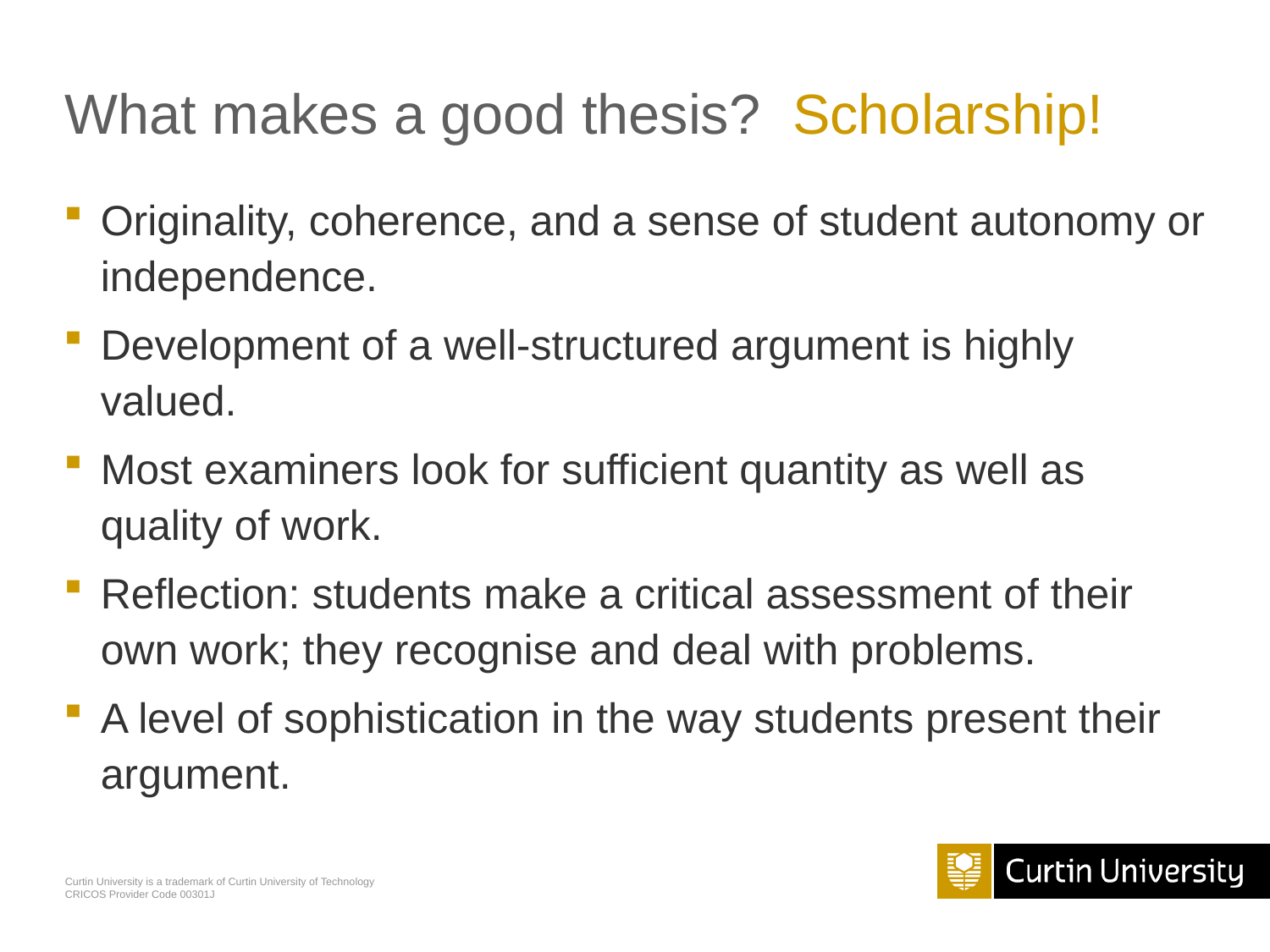

# What makes a good thesis?  Scholarship!
Originality, coherence, and a sense of student autonomy or independence.
Development of a well-structured argument is highly valued.
Most examiners look for sufficient quantity as well as quality of work.
Reflection: students make a critical assessment of their own work; they recognise and deal with problems.
A level of sophistication in the way students present their argument.